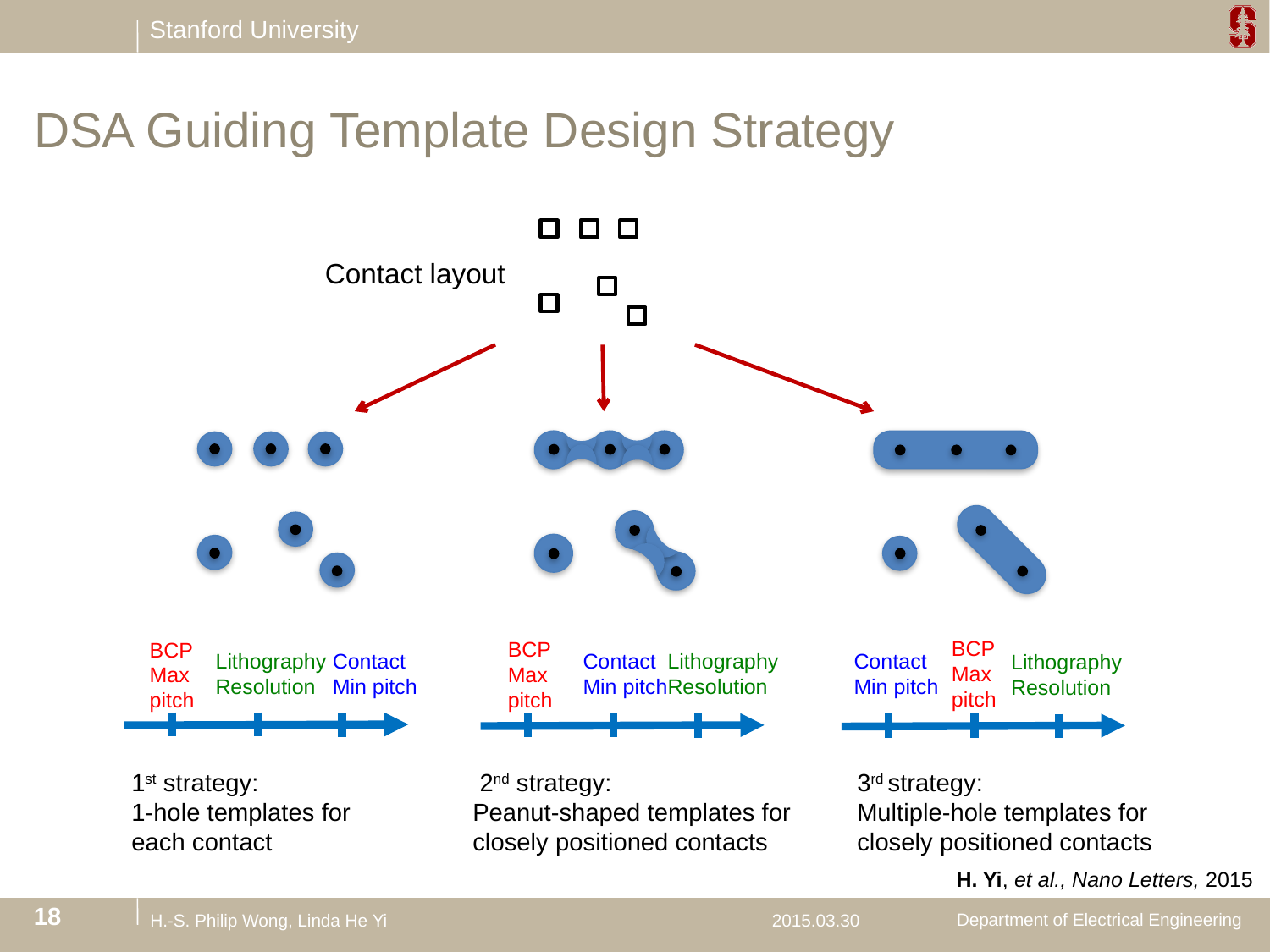

# DSA Guiding Template Design Strategy

Contact layout

BCP
Max pitch
Contact
Min pitch
Lithography
Resolution
BCP
Max pitch
Contact
Min pitch
Lithography
Resolution
BCP
Max pitch
Lithography
Resolution
Contact
Min pitch
1st strategy:
1-hole templates for each contact
3rd strategy:
Multiple-hole templates for closely positioned contacts
 2nd strategy:
Peanut-shaped templates for closely positioned contacts
H. Yi, et al., Nano Letters, 2015